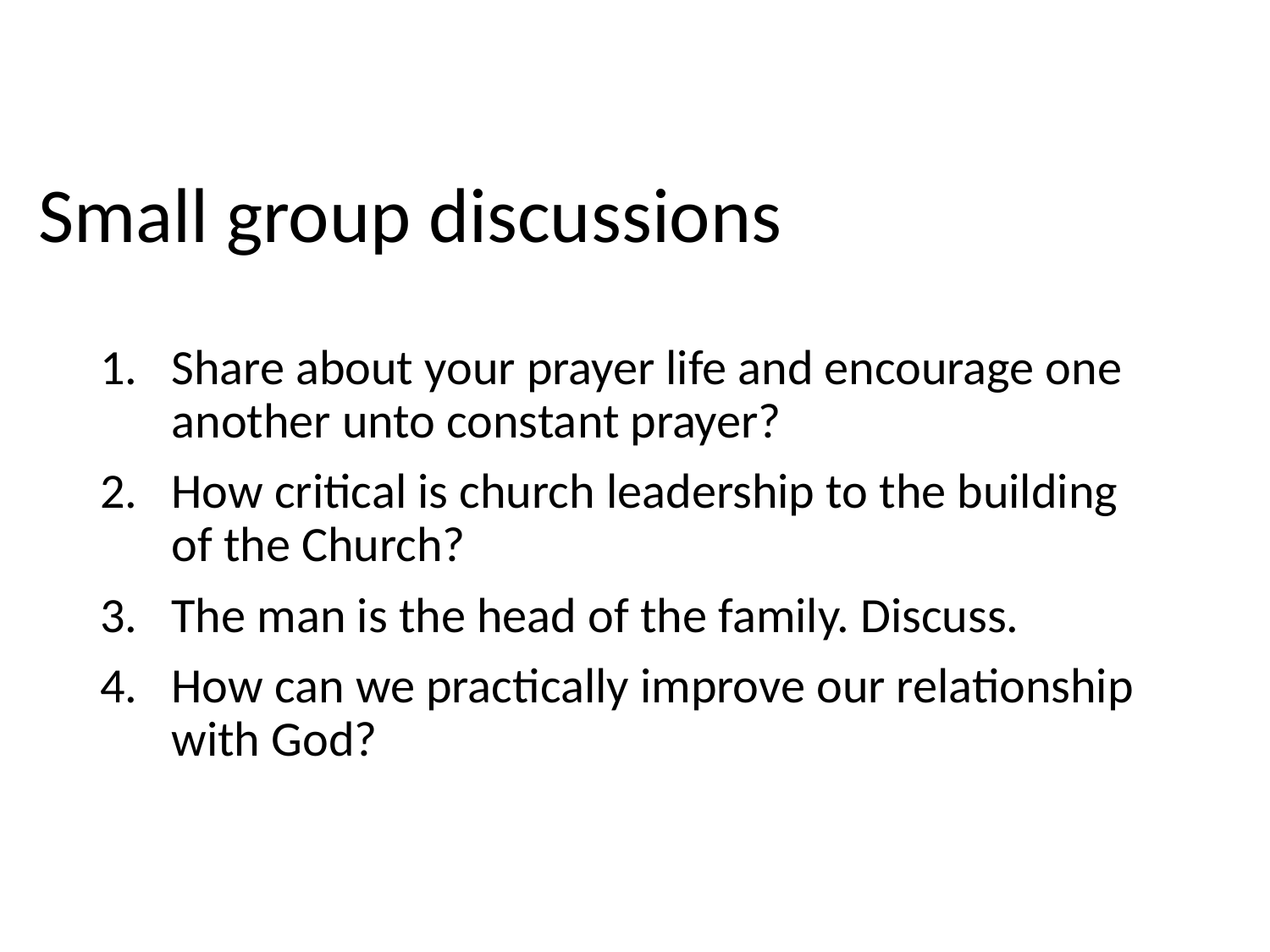

# Small group discussions
Share about your prayer life and encourage one another unto constant prayer?
How critical is church leadership to the building of the Church?
The man is the head of the family. Discuss.
How can we practically improve our relationship with God?